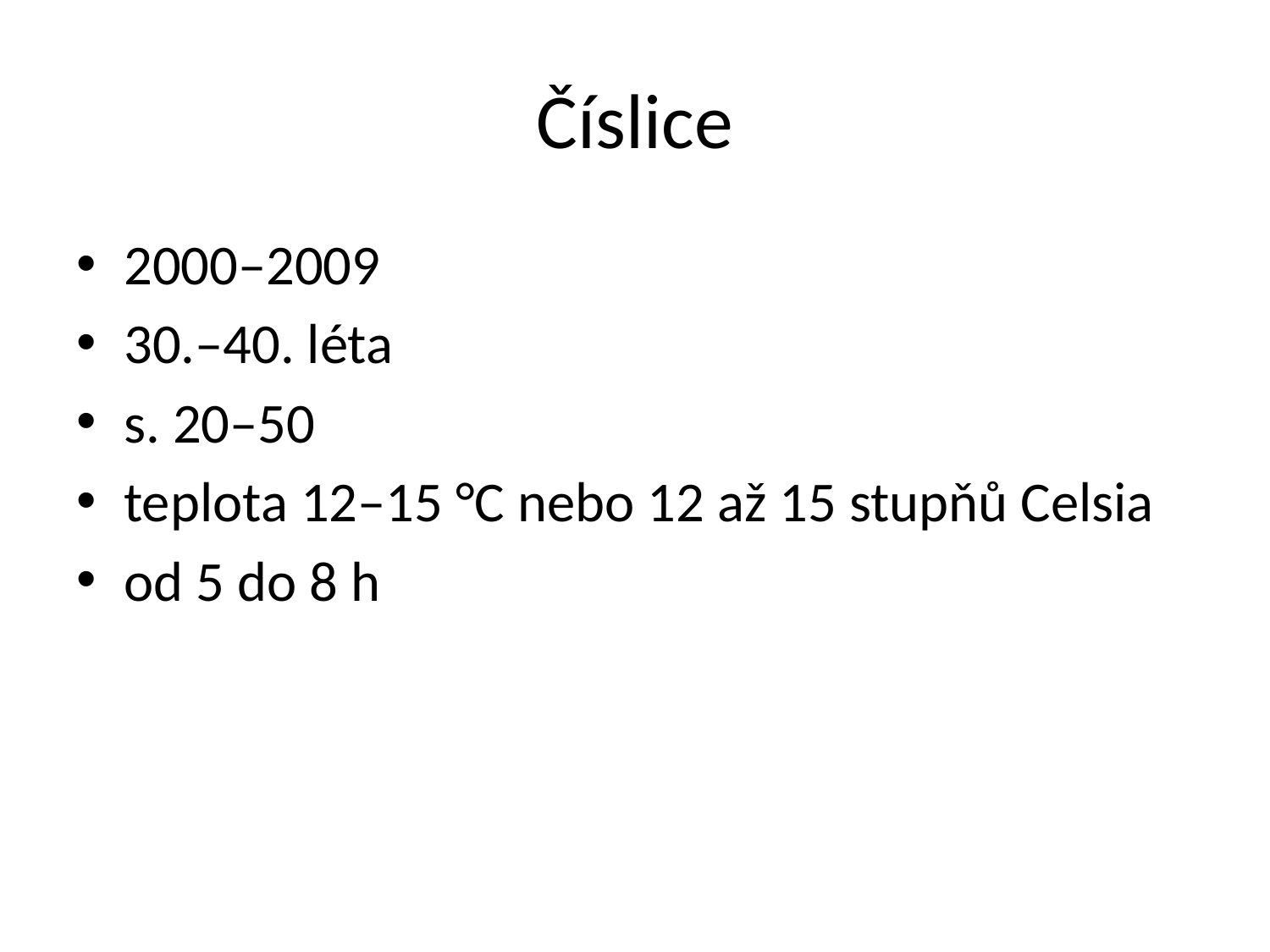

# Číslice
2000–2009
30.–40. léta
s. 20–50
teplota 12–15 °C nebo 12 až 15 stupňů Celsia
od 5 do 8 h